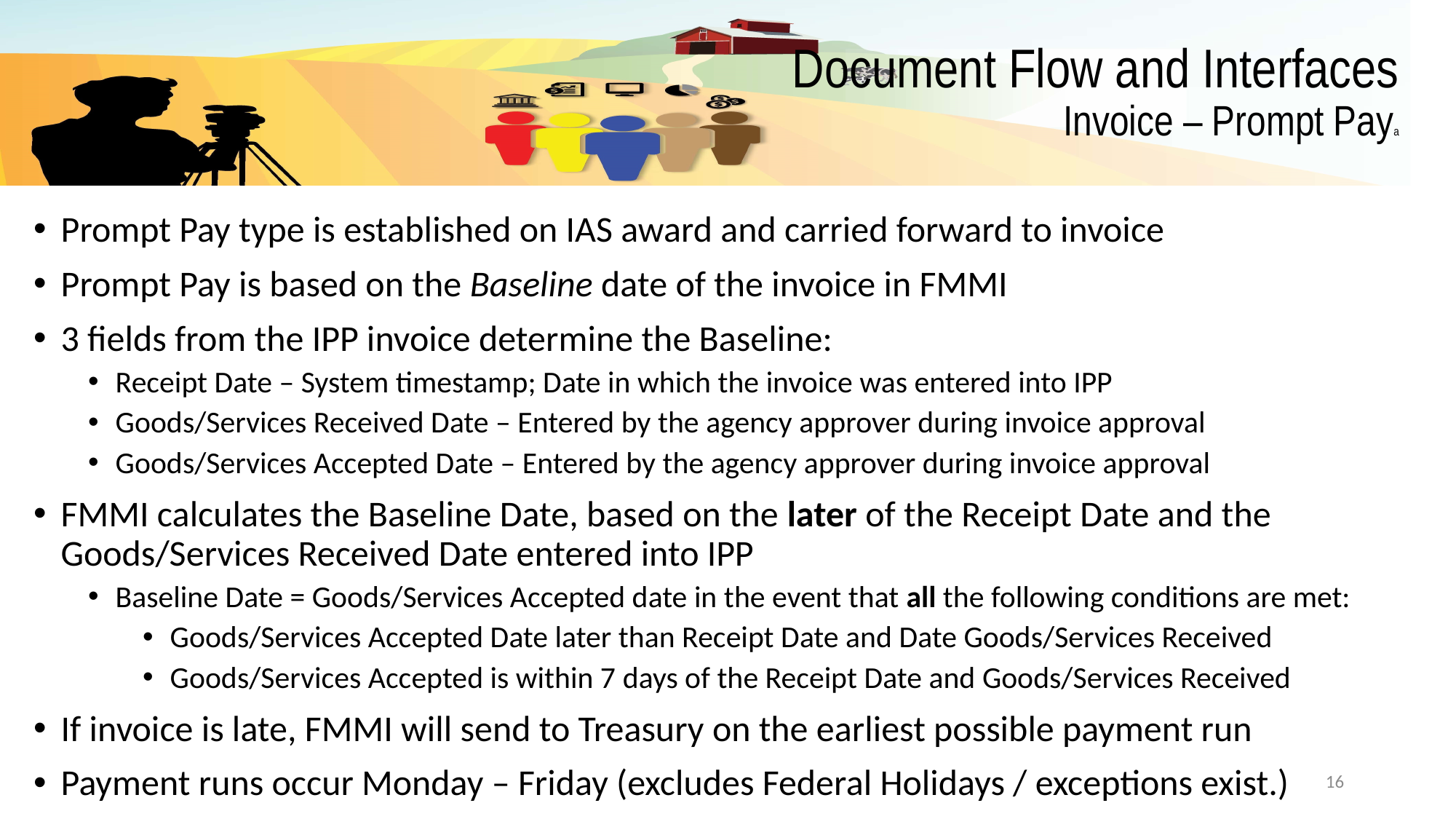

# Document Flow and Interfaces Invoice – Prompt Paya
Prompt Pay type is established on IAS award and carried forward to invoice
Prompt Pay is based on the Baseline date of the invoice in FMMI
3 fields from the IPP invoice determine the Baseline:
Receipt Date – System timestamp; Date in which the invoice was entered into IPP
Goods/Services Received Date – Entered by the agency approver during invoice approval
Goods/Services Accepted Date – Entered by the agency approver during invoice approval
FMMI calculates the Baseline Date, based on the later of the Receipt Date and the  Goods/Services Received Date entered into IPP
Baseline Date = Goods/Services Accepted date in the event that all the following conditions are met:
Goods/Services Accepted Date later than Receipt Date and Date Goods/Services Received
Goods/Services Accepted is within 7 days of the Receipt Date and Goods/Services Received
If invoice is late, FMMI will send to Treasury on the earliest possible payment run
Payment runs occur Monday – Friday (excludes Federal Holidays / exceptions exist.)

16